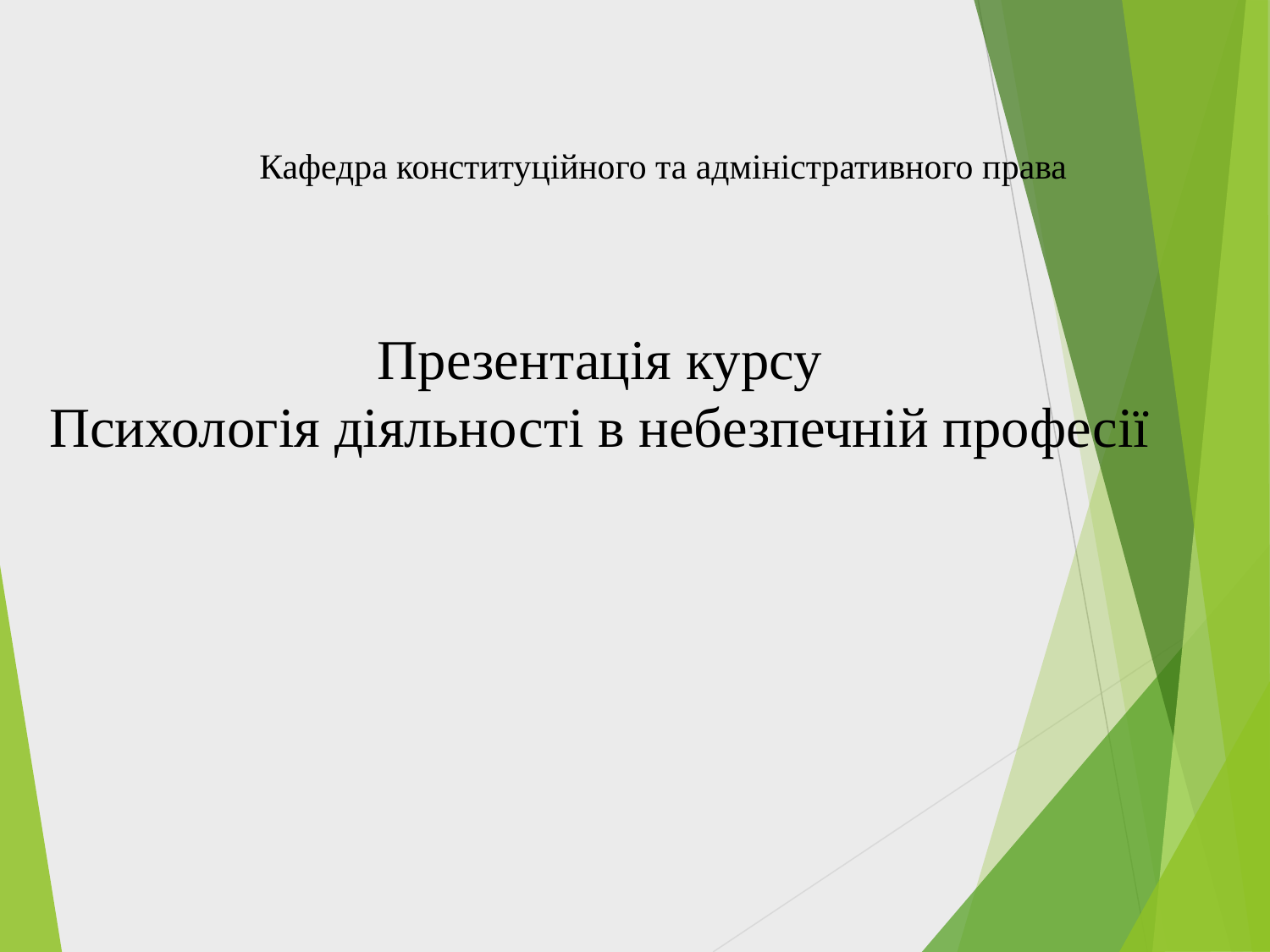

Кафедра конституційного та адміністративного права
Презентація курсу
Психологія діяльності в небезпечній професії